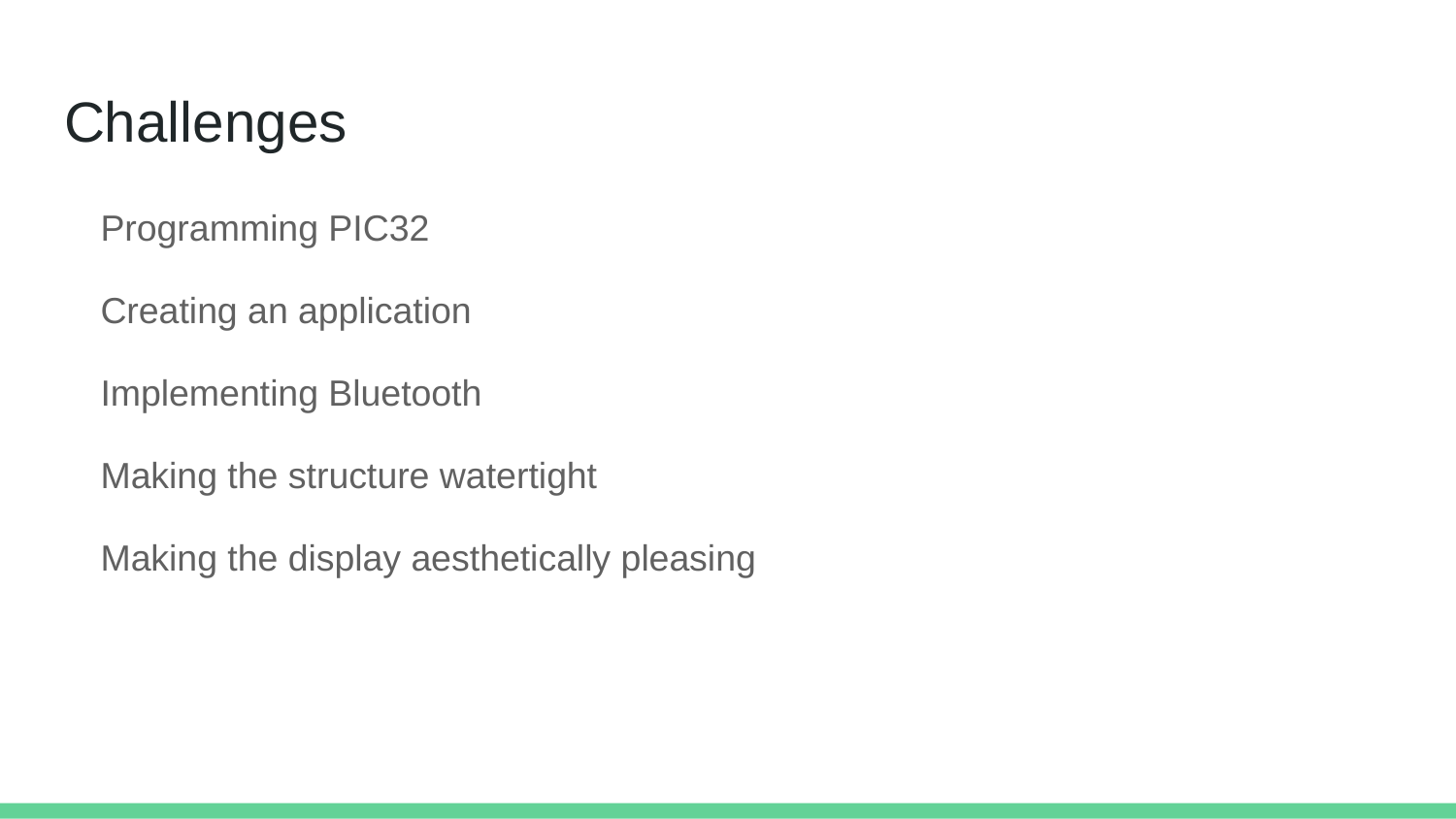

# Challenges
Programming PIC32
Creating an application
Implementing Bluetooth
Making the structure watertight
Making the display aesthetically pleasing